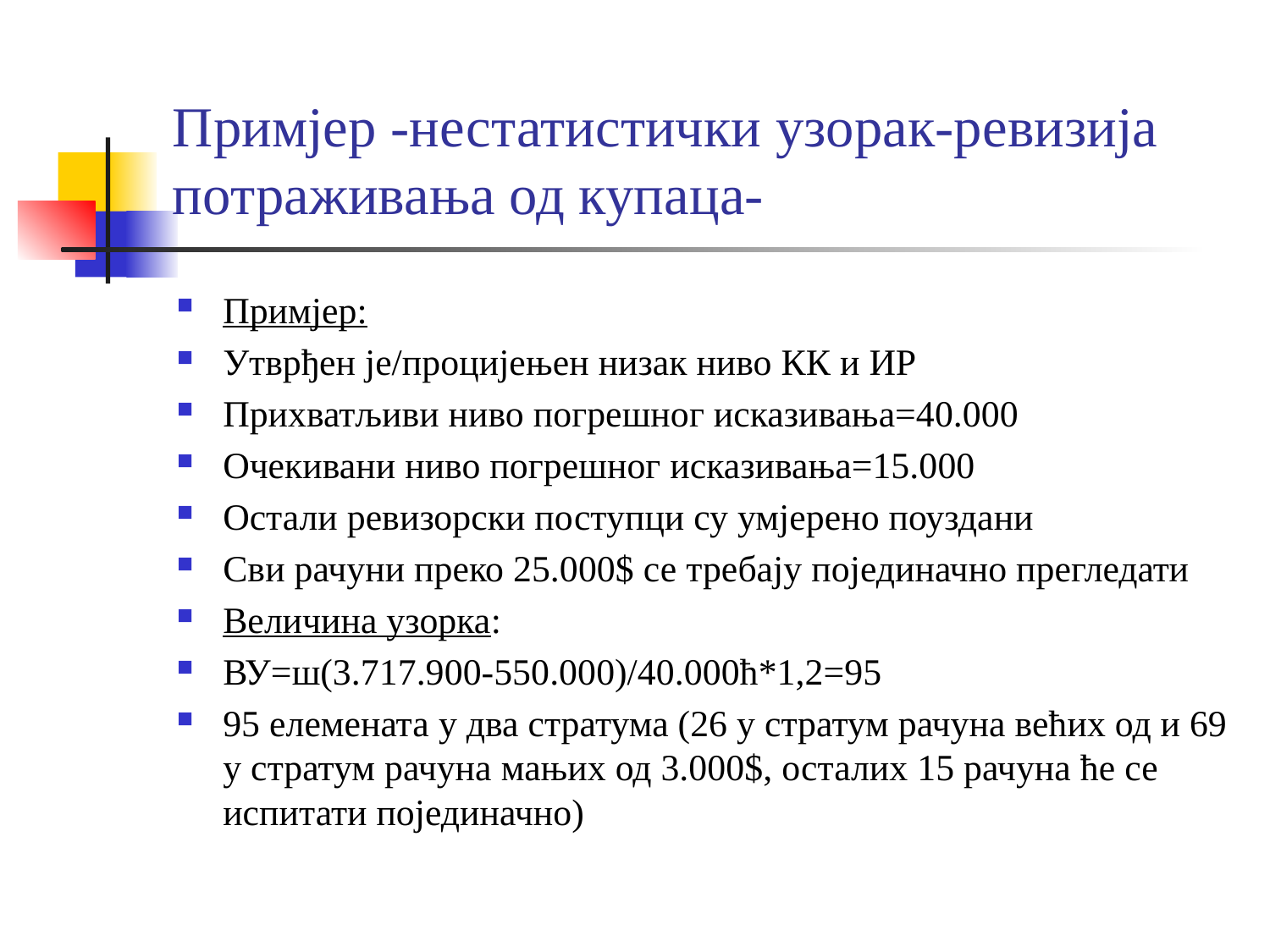

# Примјер -нестатистички узорак-ревизија потраживања од купаца-
Примјер:
Утврђен је/процијењен низак ниво КК и ИР
Прихватљиви ниво погрешног исказивања=40.000
Очекивани ниво погрешног исказивања=15.000
Остали ревизорски поступци су умјерено поуздани
Сви рачуни преко 25.000$ се требају појединачно прегледати
Величина узорка:
ВУ=ш(3.717.900-550.000)/40.000ћ*1,2=95
95 елемената у два стратума (26 у стратум рачуна већих од и 69 у стратум рачуна мањих од 3.000$, осталих 15 рачуна ће се испитати појединачно)